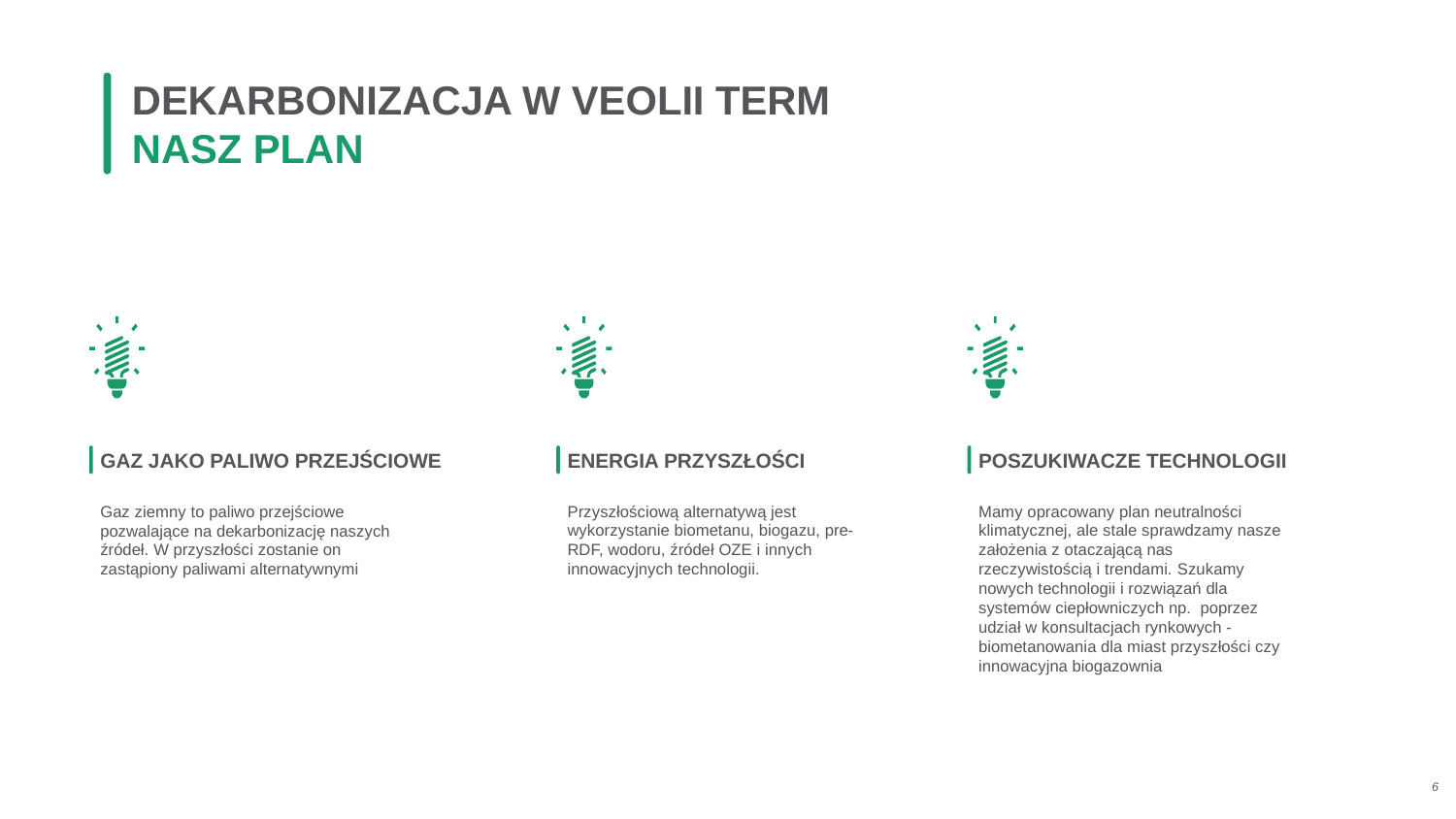

DEKARBONIZACJA W VEOLII TERM
NASZ PLAN

GAZ JAKO PALIWO PRZEJŚCIOWE
ENERGIA PRZYSZŁOŚCI
POSZUKIWACZE TECHNOLOGII

Mamy opracowany plan neutralności klimatycznej, ale stale sprawdzamy nasze założenia z otaczającą nas rzeczywistością i trendami. Szukamy nowych technologii i rozwiązań dla systemów ciepłowniczych np.  poprzez udział w konsultacjach rynkowych - biometanowania dla miast przyszłości czy innowacyjna biogazownia

Gaz ziemny to paliwo przejściowe pozwalające na dekarbonizację naszych źródeł. W przyszłości zostanie on zastąpiony paliwami alternatywnymi
Przyszłościową alternatywą jest wykorzystanie biometanu, biogazu, pre-RDF, wodoru, źródeł OZE i innych innowacyjnych technologii.
6